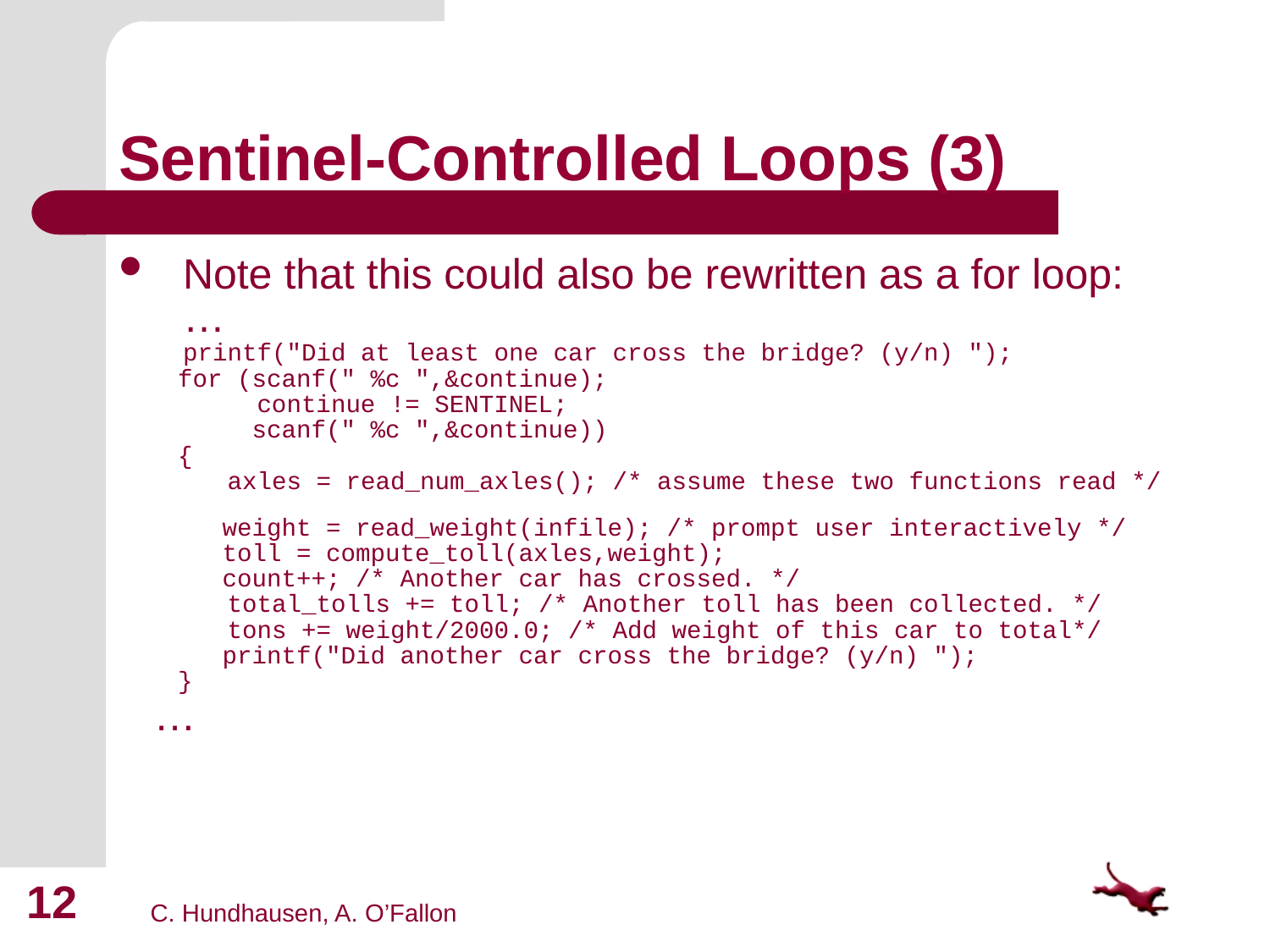

# Sentinel-Controlled Loops (3)
Note that this could also be rewritten as a for loop:
	…
  	printf("Did at least one car cross the bridge? (y/n) ");
    for (scanf(" %c ",&continue);
	     continue != SENTINEL;
         scanf(" %c ",&continue))
    {
  	   axles = read_num_axles(); /* assume these two functions read */
       weight = read_weight(infile); /* prompt user interactively */
       toll = compute_toll(axles,weight);
       count++; /* Another car has crossed. */
	   total_tolls += toll; /* Another toll has been collected. */
	   tons += weight/2000.0; /* Add weight of this car to total*/
       printf("Did another car cross the bridge? (y/n) ");
    }
   …

12
C. Hundhausen, A. O’Fallon